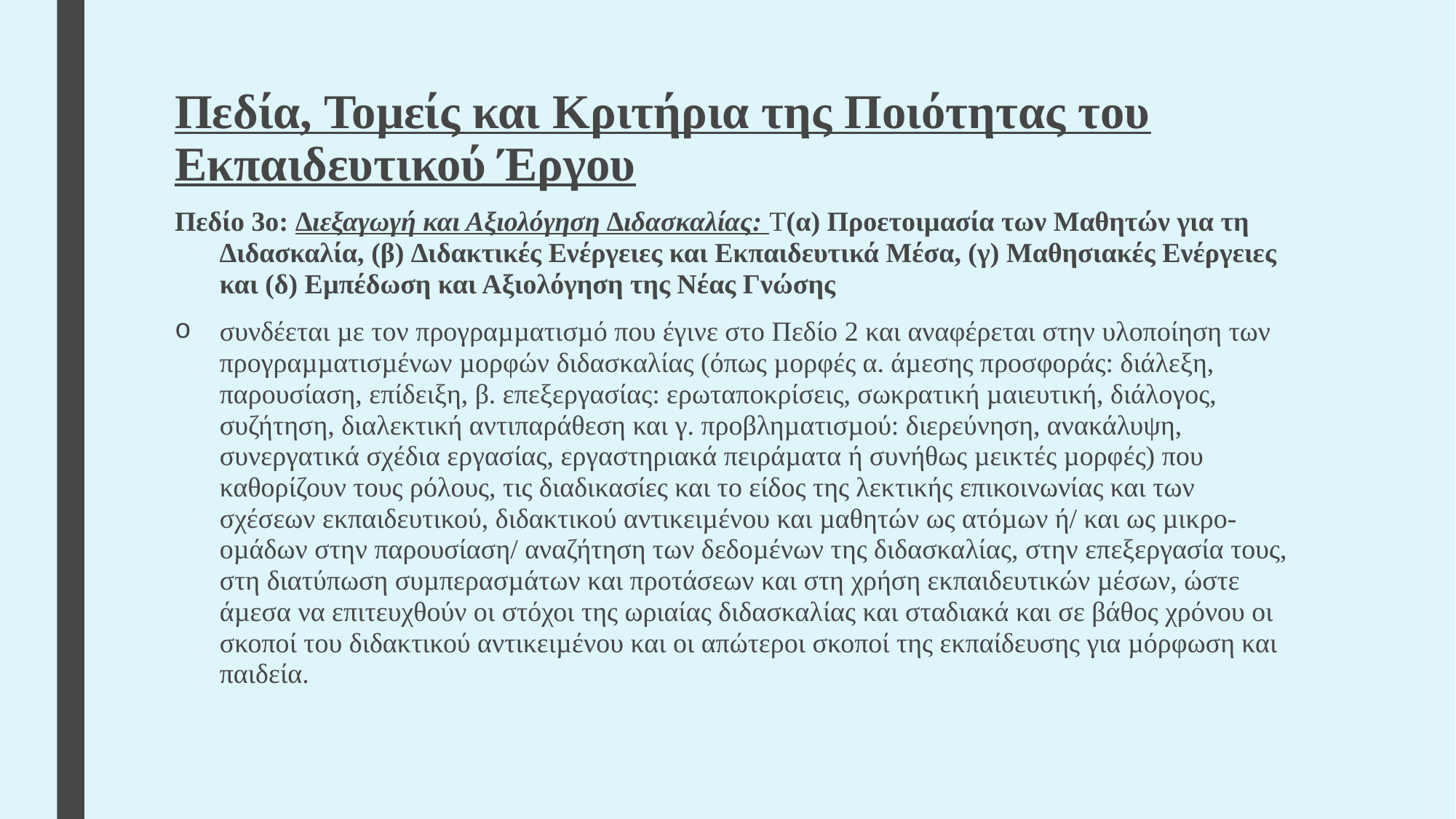

# Πεδία, Τοµείς και Κριτήρια της Ποιότητας του Εκπαιδευτικού Έργου
Πεδίο 3ο: ∆ιεξαγωγή και Αξιολόγηση ∆ιδασκαλίας: Τ(α) Προετοιµασία των Μαθητών για τη ∆ιδασκαλία, (β) ∆ιδακτικές Ενέργειες και Εκπαιδευτικά Μέσα, (γ) Μαθησιακές Ενέργειες και (δ) Εµπέδωση και Αξιολόγηση της Νέας Γνώσης
συνδέεται µε τον προγραµµατισµό που έγινε στο Πεδίο 2 και αναφέρεται στην υλοποίηση των προγραµµατισµένων µορφών διδασκαλίας (όπως µορφές α. άµεσης προσφοράς: διάλεξη, παρουσίαση, επίδειξη, β. επεξεργασίας: ερωταποκρίσεις, σωκρατική µαιευτική, διάλογος, συζήτηση, διαλεκτική αντιπαράθεση και γ. προβληµατισµού: διερεύνηση, ανακάλυψη, συνεργατικά σχέδια εργασίας, εργαστηριακά πειράµατα ή συνήθως µεικτές µορφές) που καθορίζουν τους ρόλους, τις διαδικασίες και το είδος της λεκτικής επικοινωνίας και των σχέσεων εκπαιδευτικού, διδακτικού αντικειµένου και µαθητών ως ατόµων ή/ και ως µικρο-οµάδων στην παρουσίαση/ αναζήτηση των δεδοµένων της διδασκαλίας, στην επεξεργασία τους, στη διατύπωση συµπερασµάτων και προτάσεων και στη χρήση εκπαιδευτικών µέσων, ώστε άµεσα να επιτευχθούν οι στόχοι της ωριαίας διδασκαλίας και σταδιακά και σε βάθος χρόνου οι σκοποί του διδακτικού αντικειµένου και οι απώτεροι σκοποί της εκπαίδευσης για µόρφωση και παιδεία.